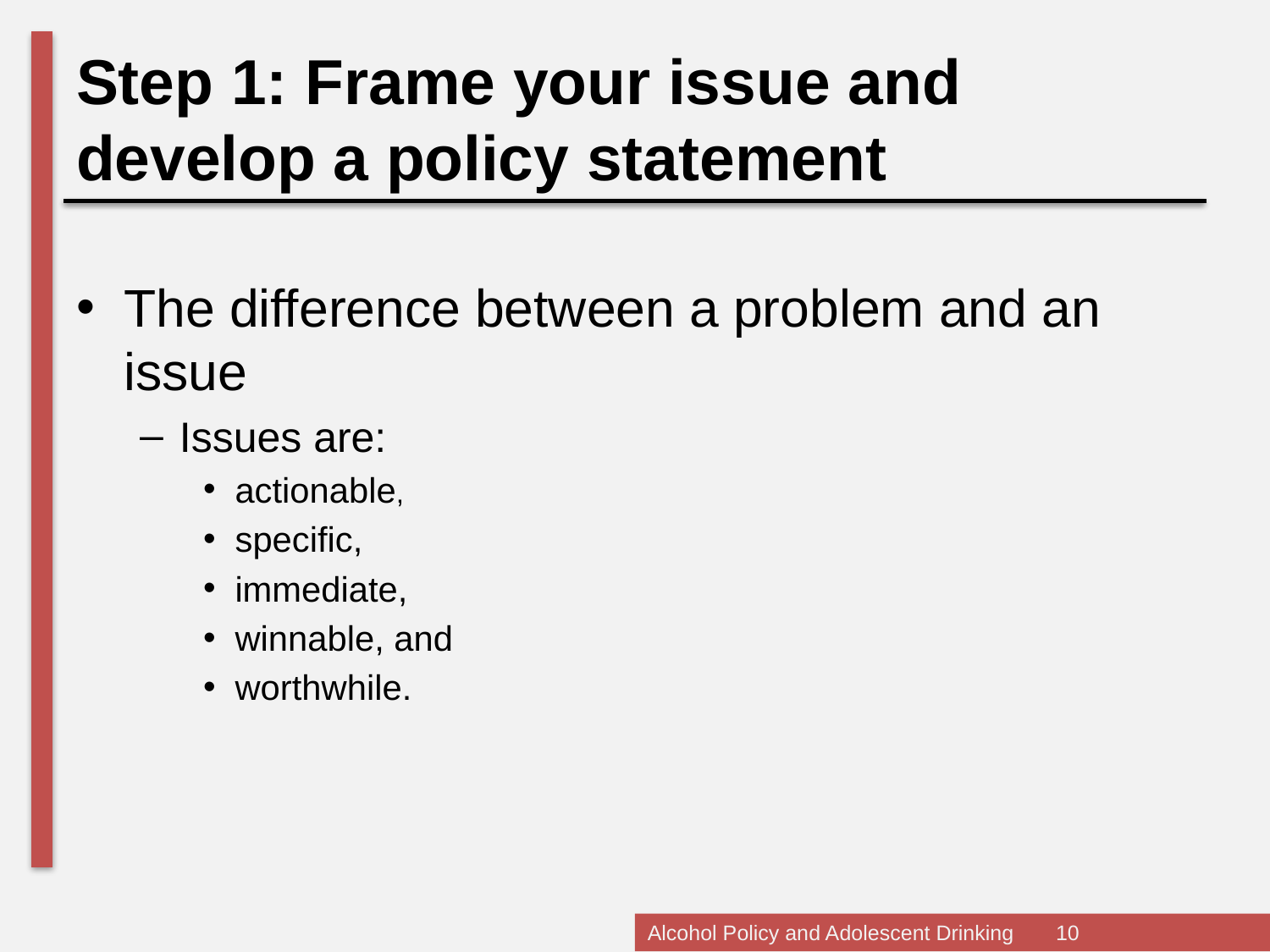

Step 1: Frame your issue and develop a policy statement
The difference between a problem and an issue
Issues are:
actionable,
specific,
immediate,
winnable, and
worthwhile.